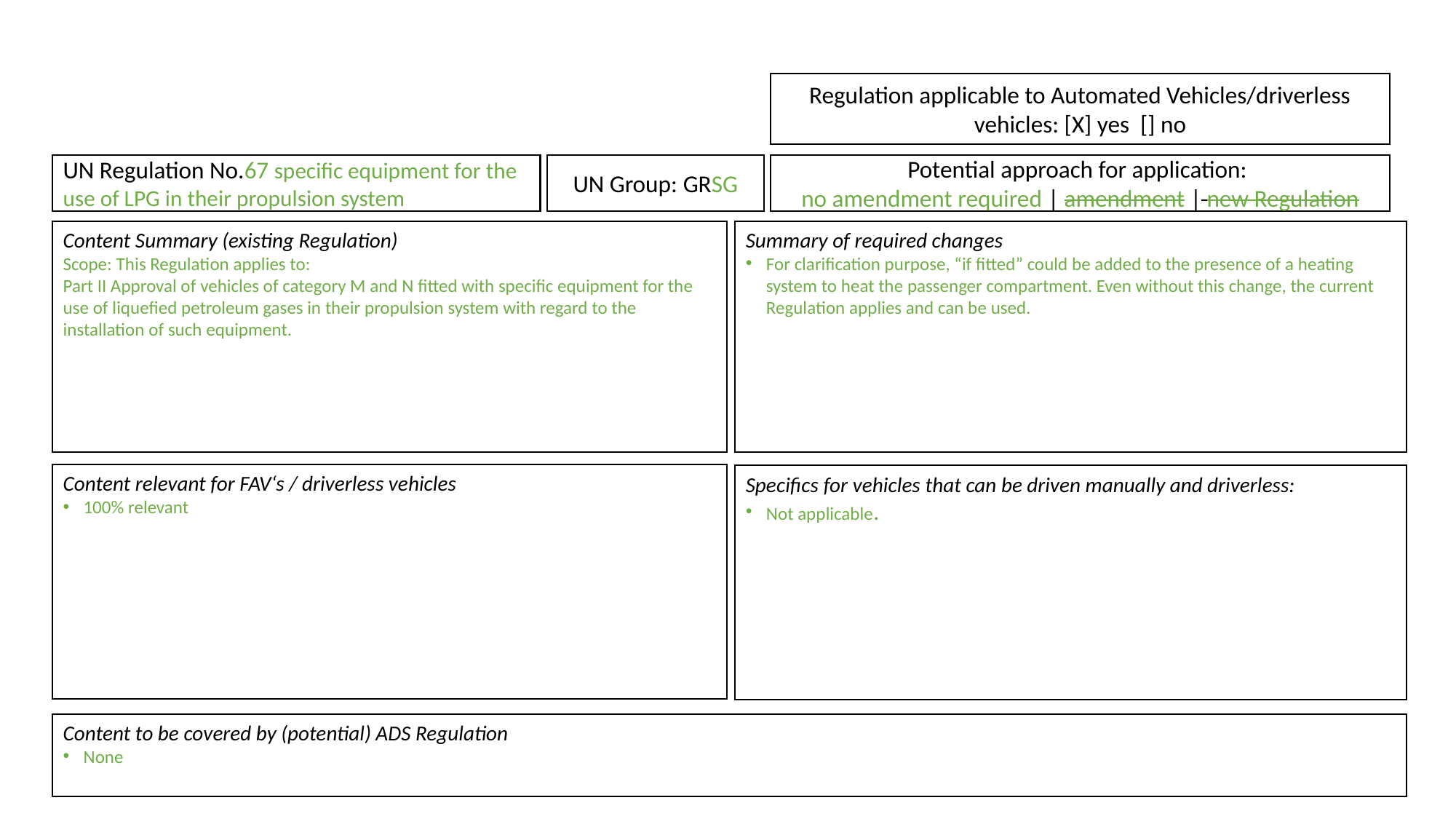

Regulation applicable to Automated Vehicles/driverless vehicles: [X] yes  [] no
UN Regulation No.67 specific equipment for the use of LPG in their propulsion system
UN Group: GRSG
Potential approach for application:
no amendment required | amendment | new Regulation
Content Summary (existing Regulation)
Scope: This Regulation applies to:
Part II Approval of vehicles of category M and N fitted with specific equipment for the use of liquefied petroleum gases in their propulsion system with regard to the installation of such equipment.
Summary of required changes
For clarification purpose, “if fitted” could be added to the presence of a heating system to heat the passenger compartment. Even without this change, the current Regulation applies and can be used.
Content relevant for FAV‘s / driverless vehicles
100% relevant
Specifics for vehicles that can be driven manually and driverless:
Not applicable.
Content to be covered by (potential) ADS Regulation
None